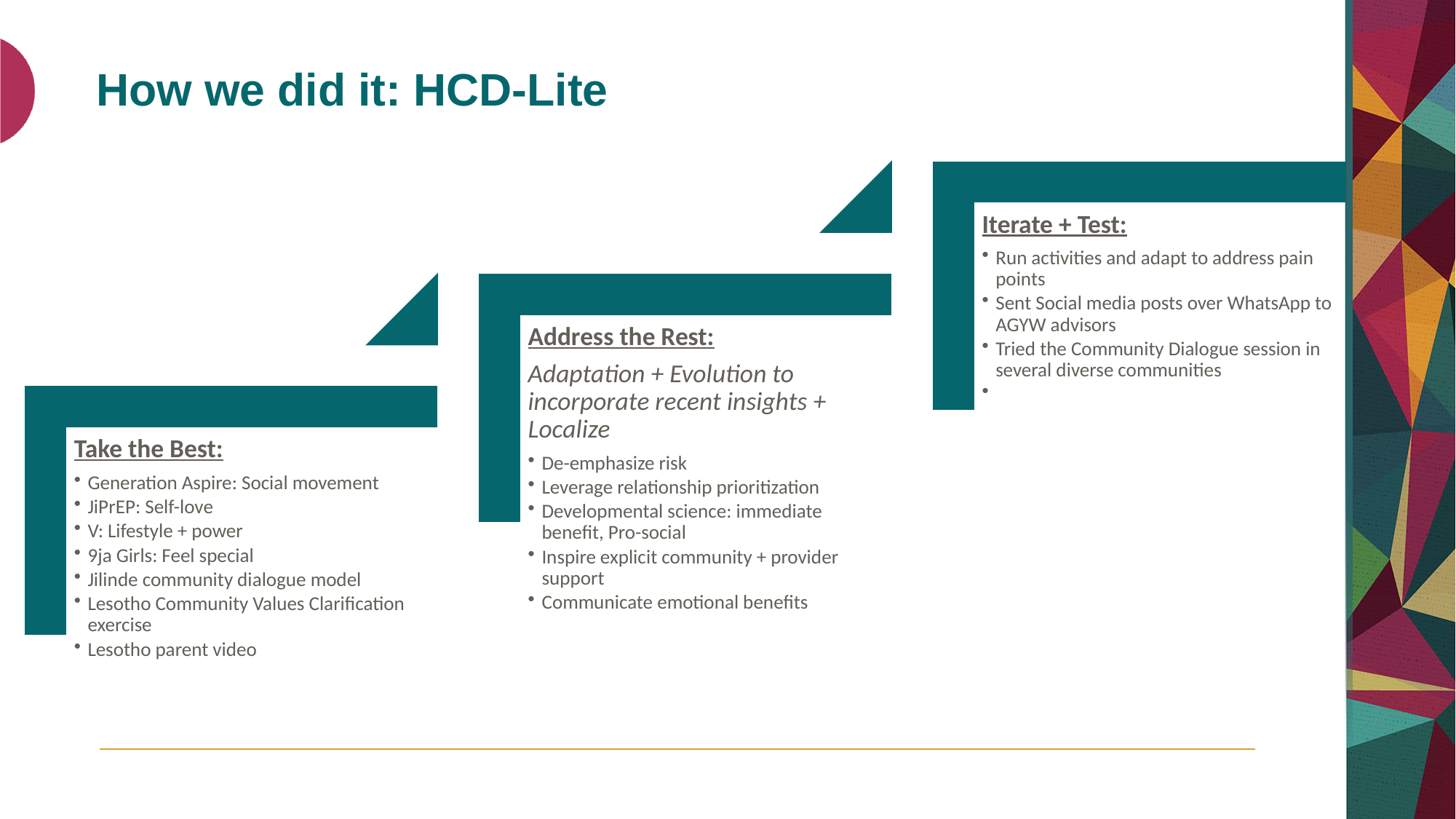

# How we did it: HCD-Lite
Take the Best:
Generation Aspire: Social movement
JiPrEP: Self-love
V: Lifestyle + power
9ja Girls: Feel special
Jilinde community dialogue model
Lesotho Community Values Clarification exercise
Lesotho parent video
Address the Rest:
Adaptation + Evolution to incorporate recent insights + Localize
De-emphasize risk
Leverage relationship prioritization
Developmental science: immediate benefit, Pro-social
Inspire explicit community + provider support
Communicate emotional benefits
Iterate + Test:
Run activities and adapt to address pain points
Sent Social media posts over WhatsApp to AGYW advisors
Tried the Community Dialogue session in several diverse communities